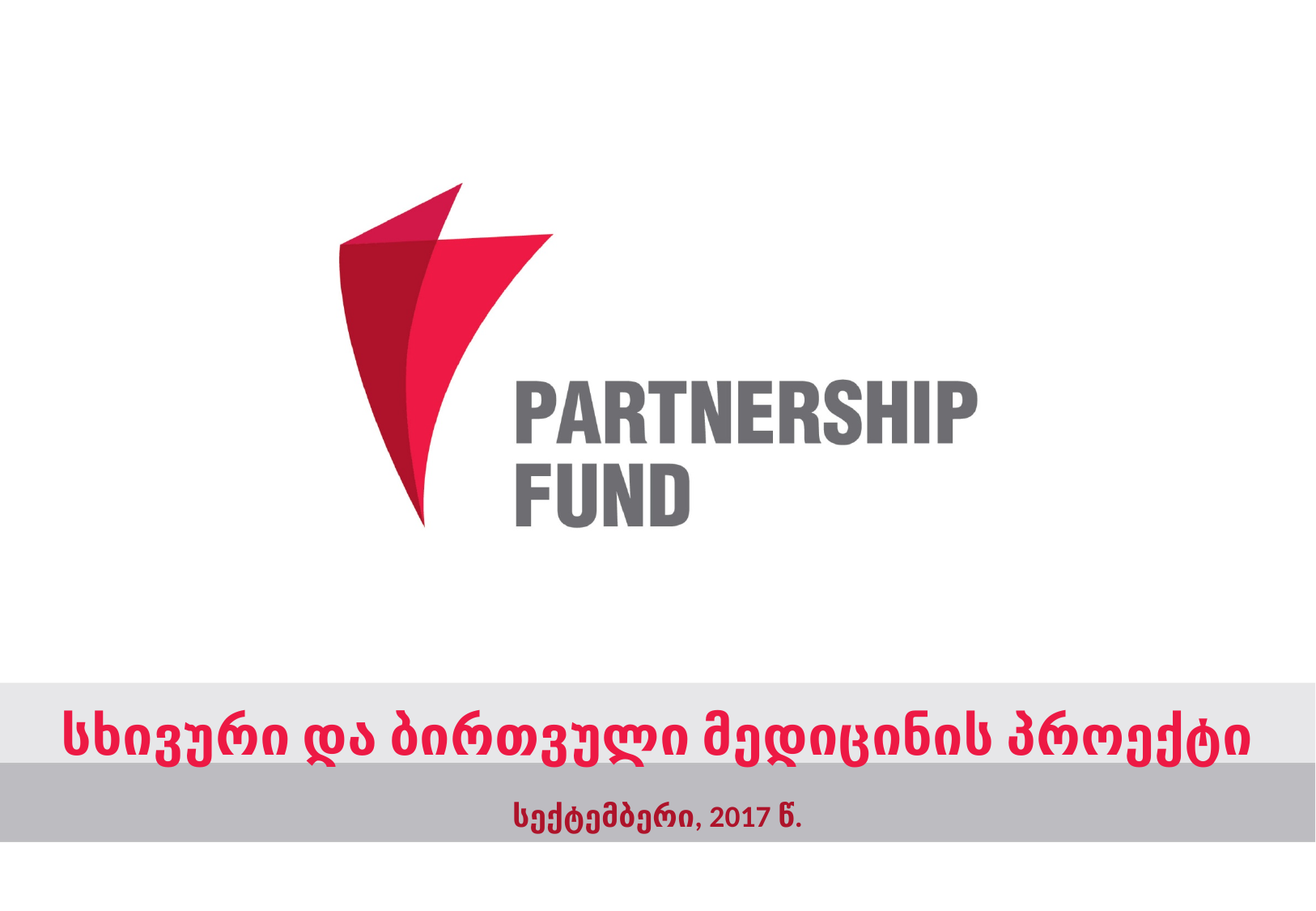

# სხივური და ბირთვული მედიცინის პროექტი
სექტემბერი, 2017 წ.